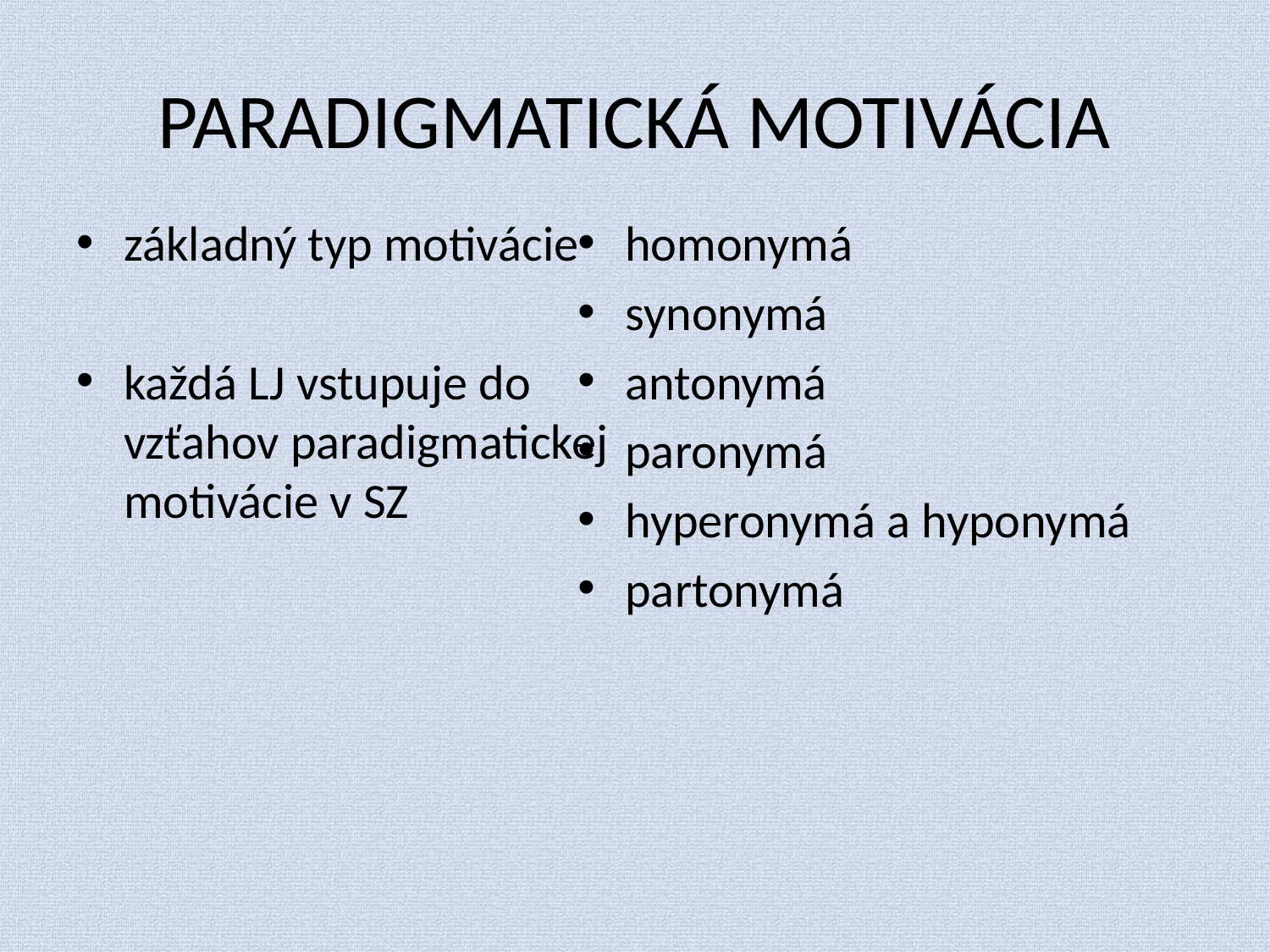

# PARADIGMATICKÁ MOTIVÁCIA
základný typ motivácie

každá LJ vstupuje do vzťahov paradigmatickej motivácie v SZ
homonymá
synonymá
antonymá
paronymá
hyperonymá a hyponymá
partonymá